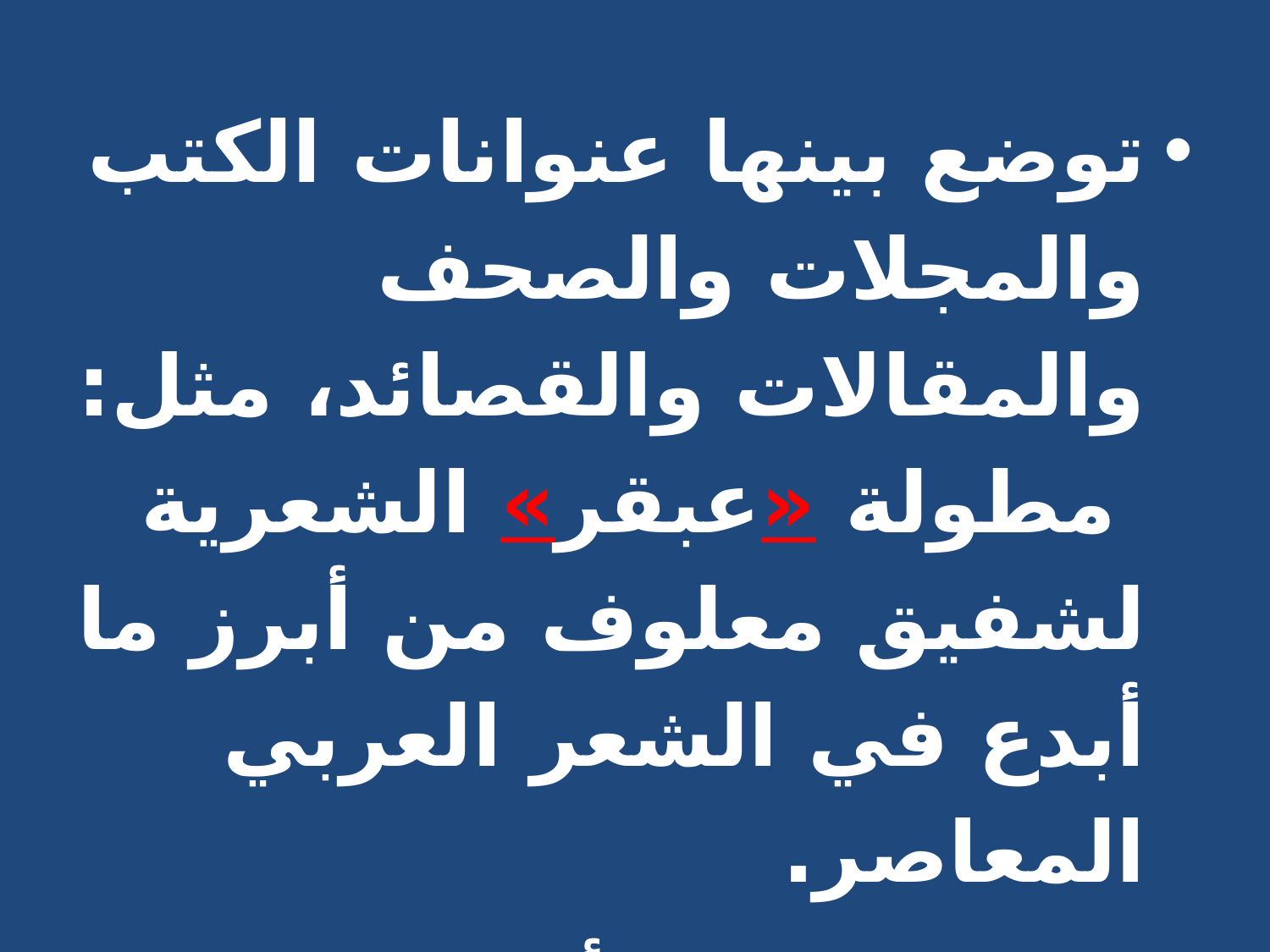

توضع بينها عنوانات الكتب والمجلات والصحف والمقالات والقصائد، مثل:
 مطولة «عبقر» الشعرية لشفيق معلوف من أبرز ما أبدع في الشعر العربي المعاصر.
توضع بينها الألفاظ العامية وغير العربية